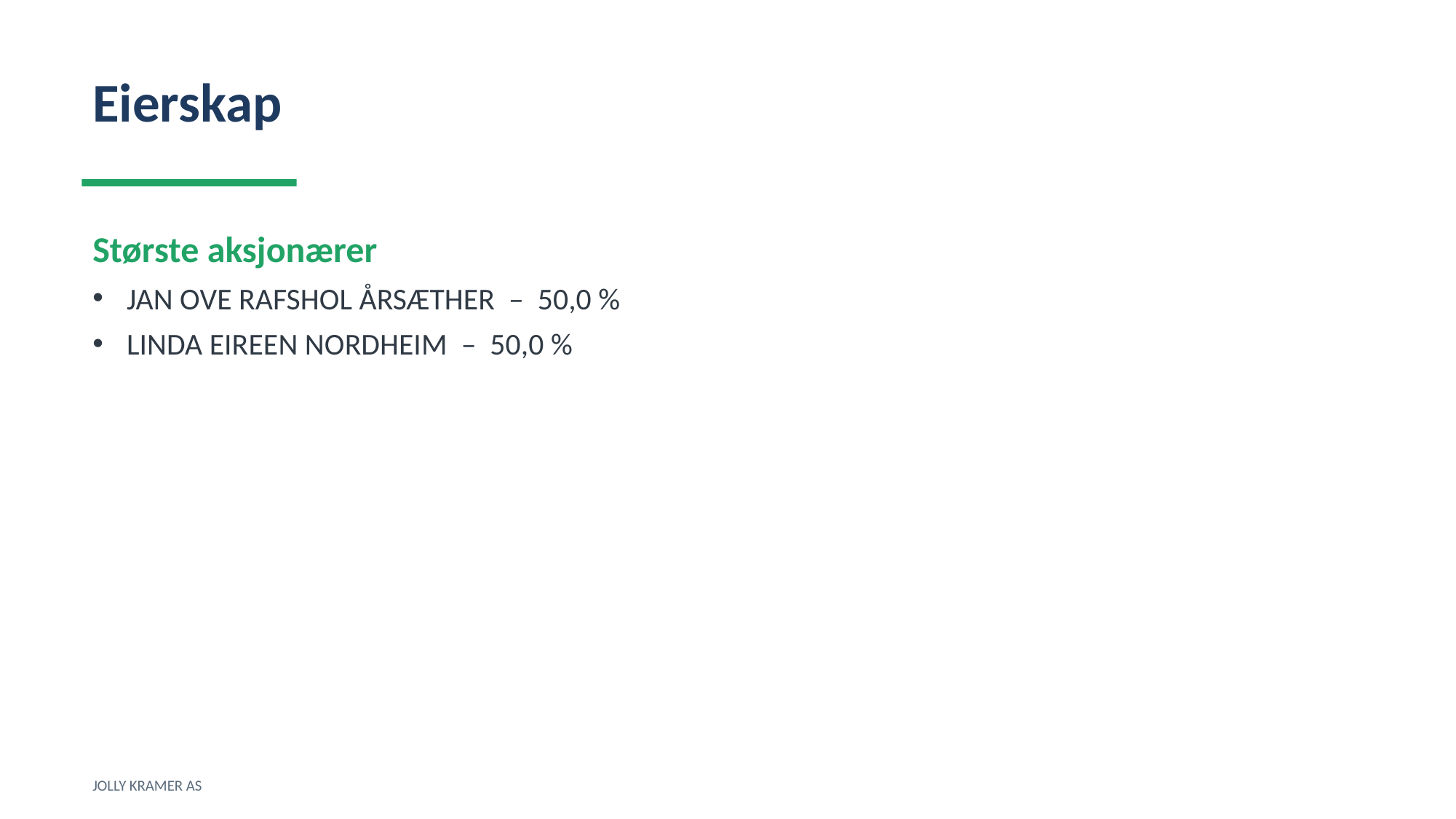

Eierskap

Største aksjonærer
JAN OVE RAFSHOL ÅRSÆTHER  –  50,0 %
LINDA EIREEN NORDHEIM  –  50,0 %
JOLLY KRAMER AS